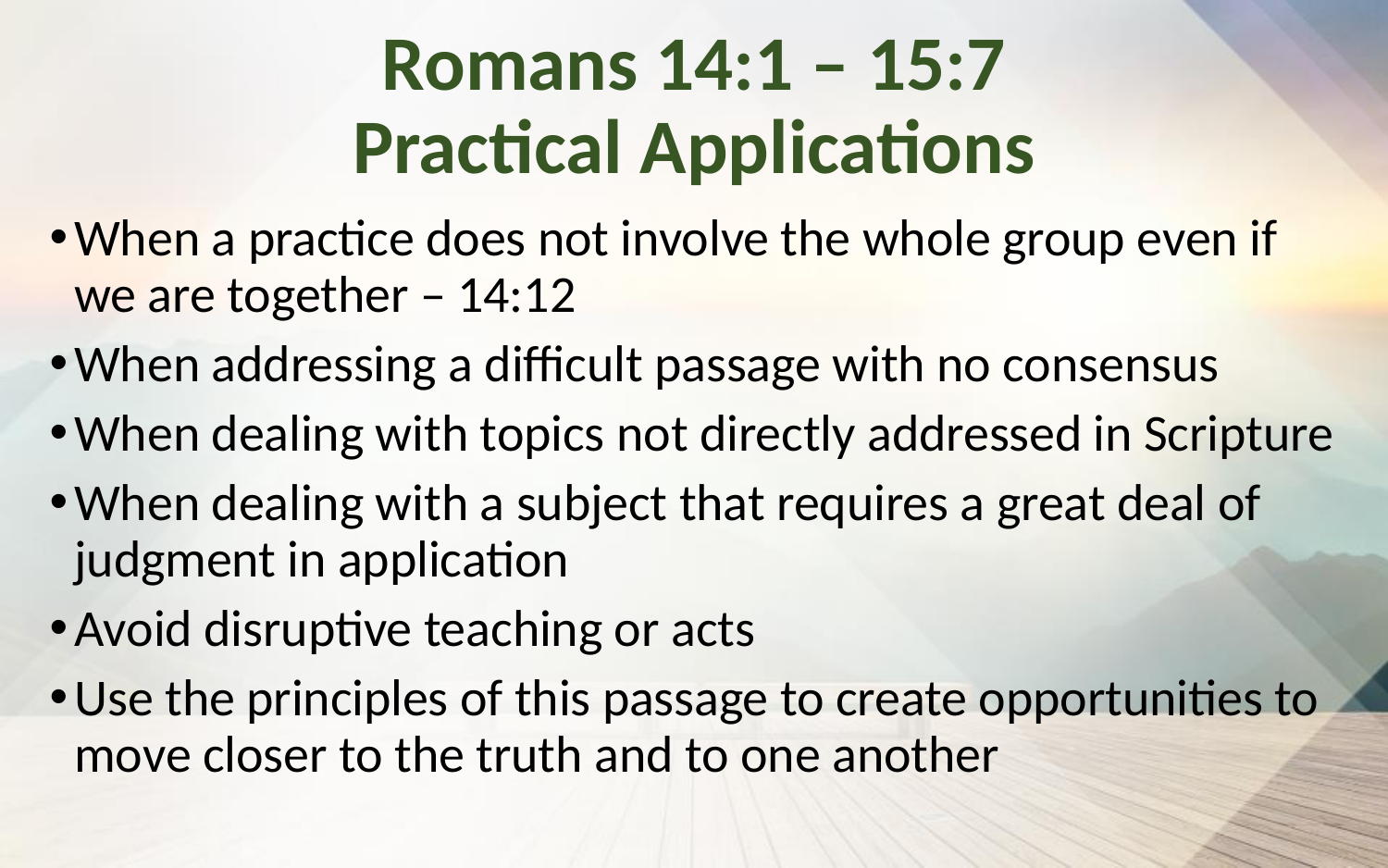

# Romans 14:1 – 15:7 Practical Applications
When a practice does not involve the whole group even if we are together – 14:12
When addressing a difficult passage with no consensus
When dealing with topics not directly addressed in Scripture
When dealing with a subject that requires a great deal of judgment in application
Avoid disruptive teaching or acts
Use the principles of this passage to create opportunities to move closer to the truth and to one another